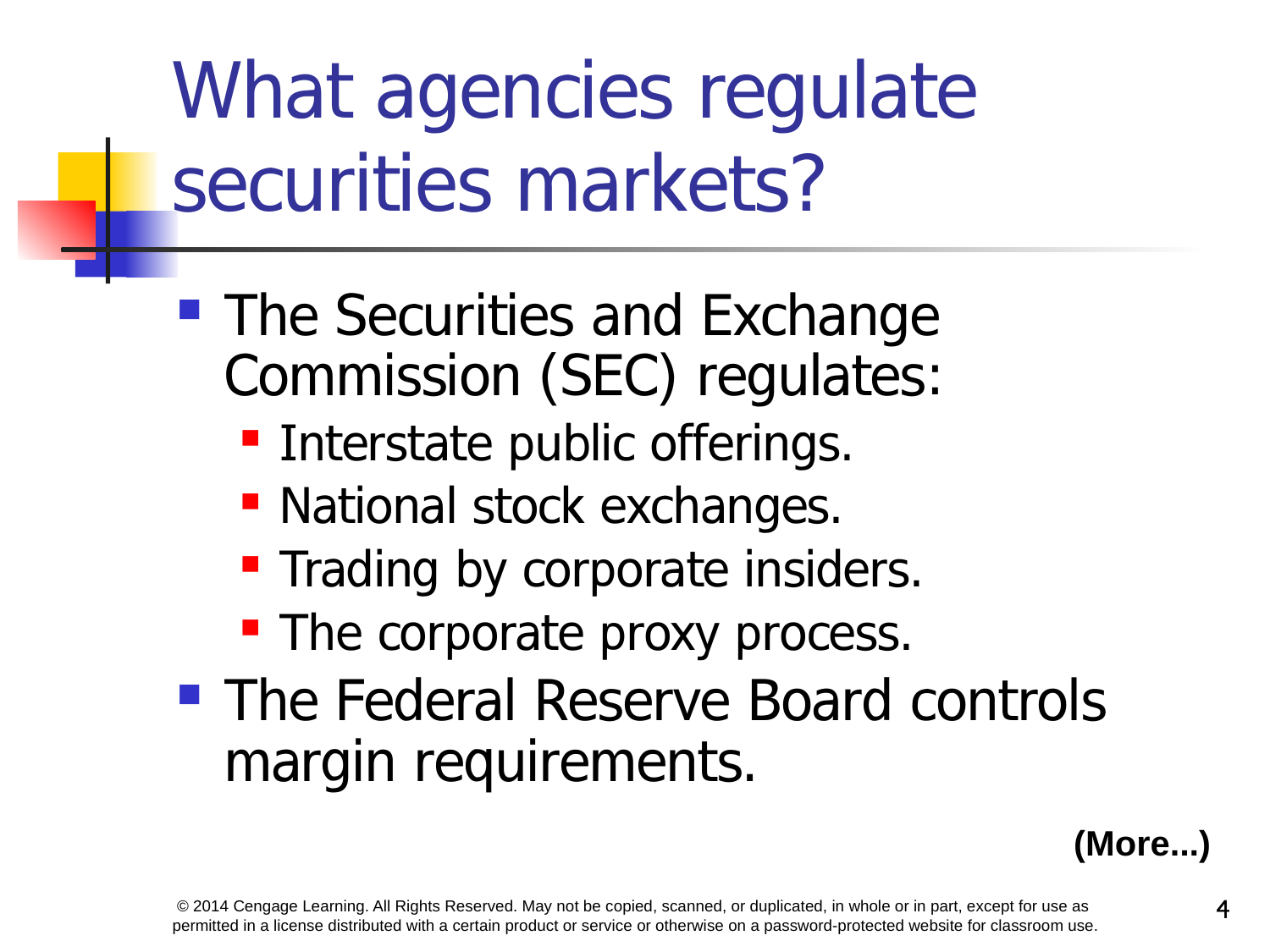

# What agencies regulate securities markets?
The Securities and Exchange Commission (SEC) regulates:
Interstate public offerings.
National stock exchanges.
Trading by corporate insiders.
The corporate proxy process.
The Federal Reserve Board controls margin requirements.
(More...)
4